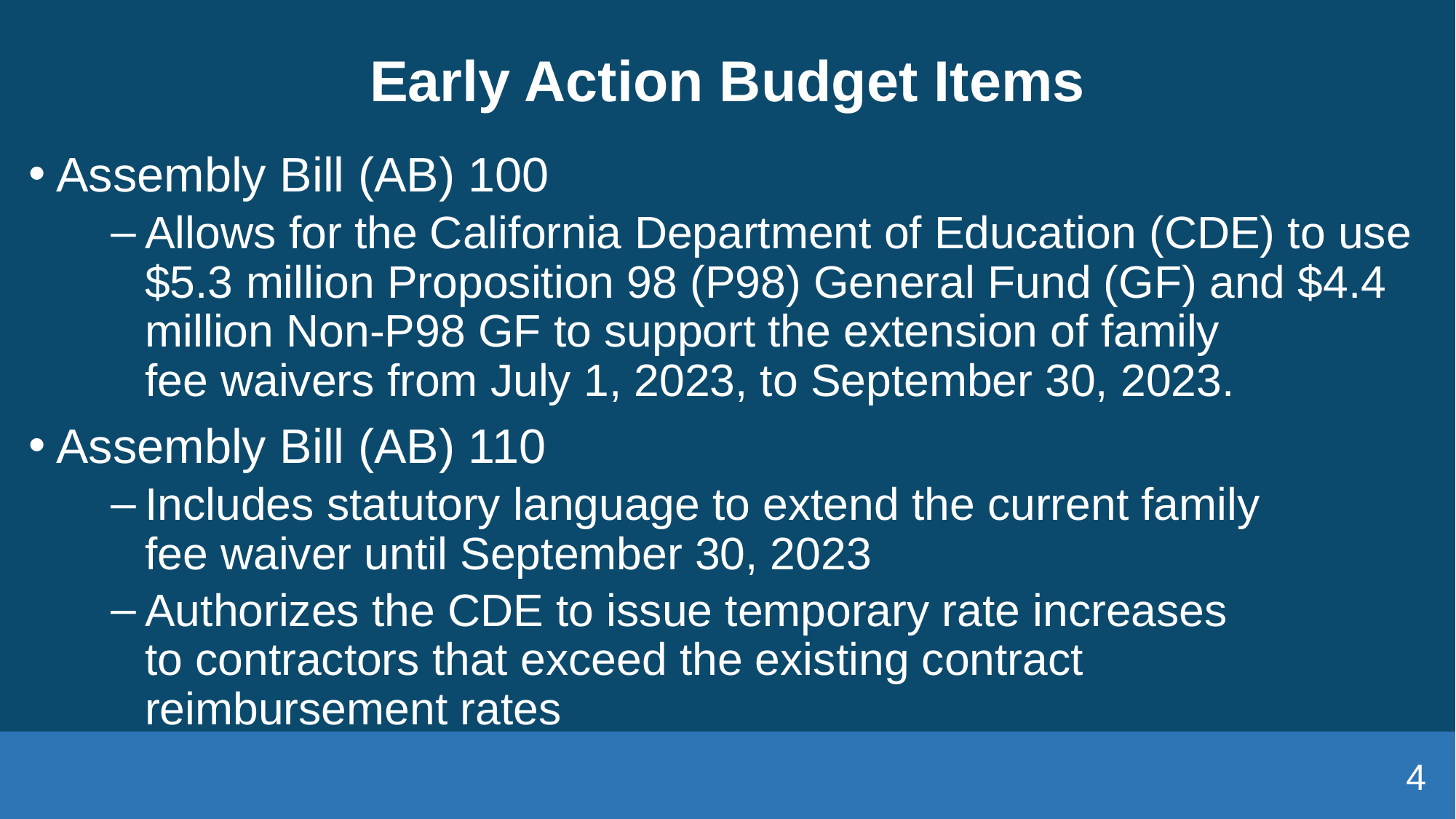

# Early Action Budget Items
Assembly Bill (AB) 100
Allows for the California Department of Education (CDE) to use $5.3 million Proposition 98 (P98) General Fund (GF) and $4.4 million Non-P98 GF to support the extension of family fee waivers from July 1, 2023, to September 30, 2023.
Assembly Bill (AB) 110
Includes statutory language to extend the current family fee waiver until September 30, 2023
Authorizes the CDE to issue temporary rate increases to contractors that exceed the existing contract reimbursement rates
4